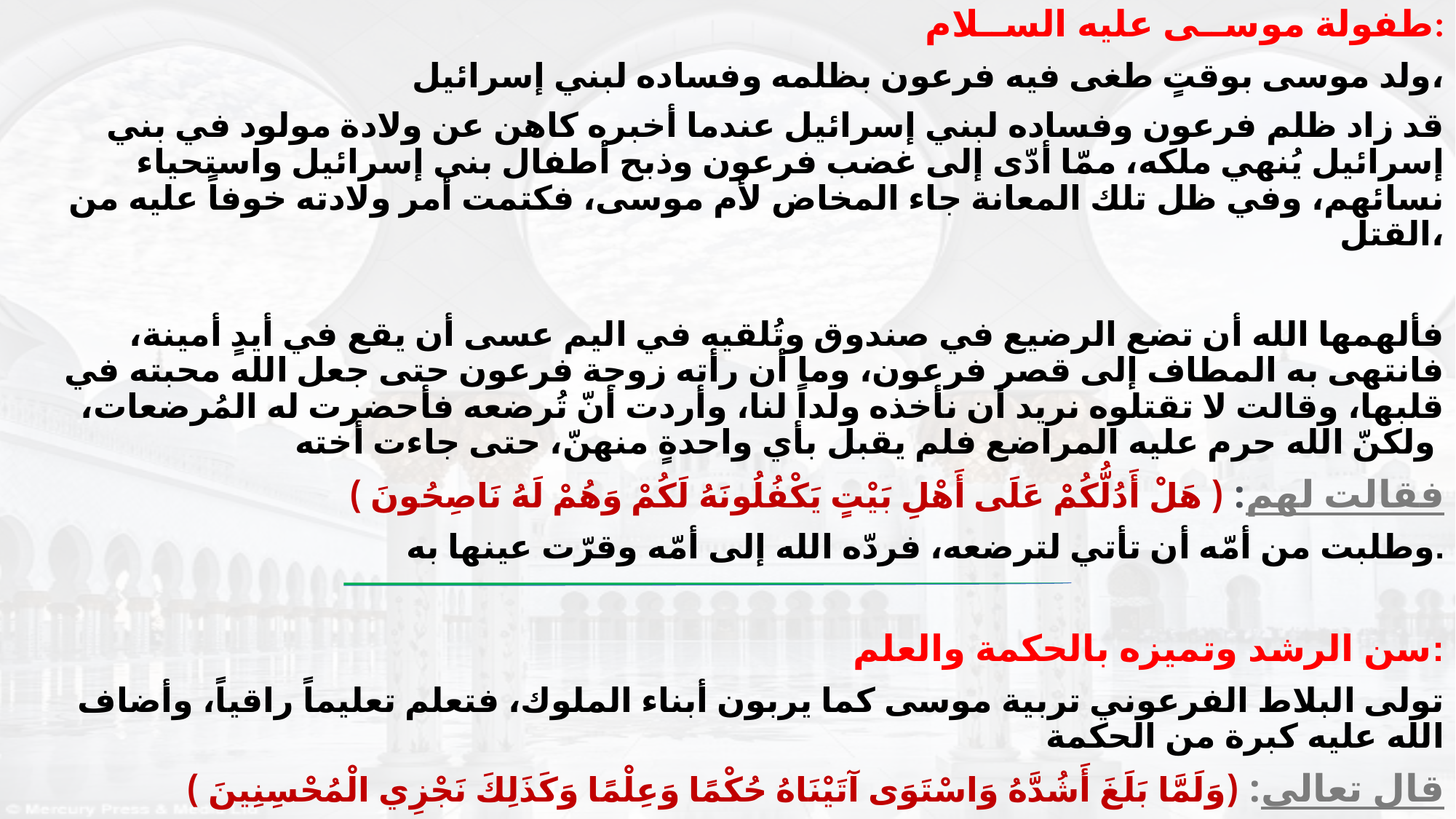

طفولة موســى عليه الســلام:
ولد موسى بوقتٍ طغى فيه فرعون بظلمه وفساده لبني إسرائيل،
 قد زاد ظلم فرعون وفساده لبني إسرائيل عندما أخبره كاهن عن ولادة مولود في بني إسرائيل يُنهي ملكه، ممّا أدّى إلى غضب فرعون وذبح أطفال بني إسرائيل واستحياء نسائهم، وفي ظل تلك المعانة جاء المخاض لأم موسى، فكتمت أمر ولادته خوفاً عليه من القتل،

 فألهمها الله أن تضع الرضيع في صندوق وتُلقيه في اليم عسى أن يقع في أيدٍ أمينة، فانتهى به المطاف إلى قصر فرعون، وما أن رأته زوجة فرعون حتى جعل الله محبته في قلبها، وقالت لا تقتلوه نريد أن نأخذه ولداً لنا، وأردت أنّ تُرضعه فأحضرت له المُرضعات، ولكنّ الله حرم عليه المراضع فلم يقبل بأي واحدةٍ منهنّ، حتى جاءت أخته
فقالت لهم: ( هَلْ أَدُلُّكُمْ عَلَى أَهْلِ بَيْتٍ يَكْفُلُونَهُ لَكُمْ وَهُمْ لَهُ نَاصِحُونَ )
وطلبت من أمّه أن تأتي لترضعه، فردّه الله إلى أمّه وقرّت عينها به.

سن الرشد وتميزه بالحكمة والعلم:
تولى البلاط الفرعوني تربية موسى كما يربون أبناء الملوك، فتعلم تعليماً راقياً، وأضاف الله عليه كبرة من الحكمة
قال تعالى: (وَلَمَّا بَلَغَ أَشُدَّهُ وَاسْتَوَى آتَيْنَاهُ حُكْمًا وَعِلْمًا وَكَذَلِكَ نَجْزِي الْمُحْسِنِينَ )